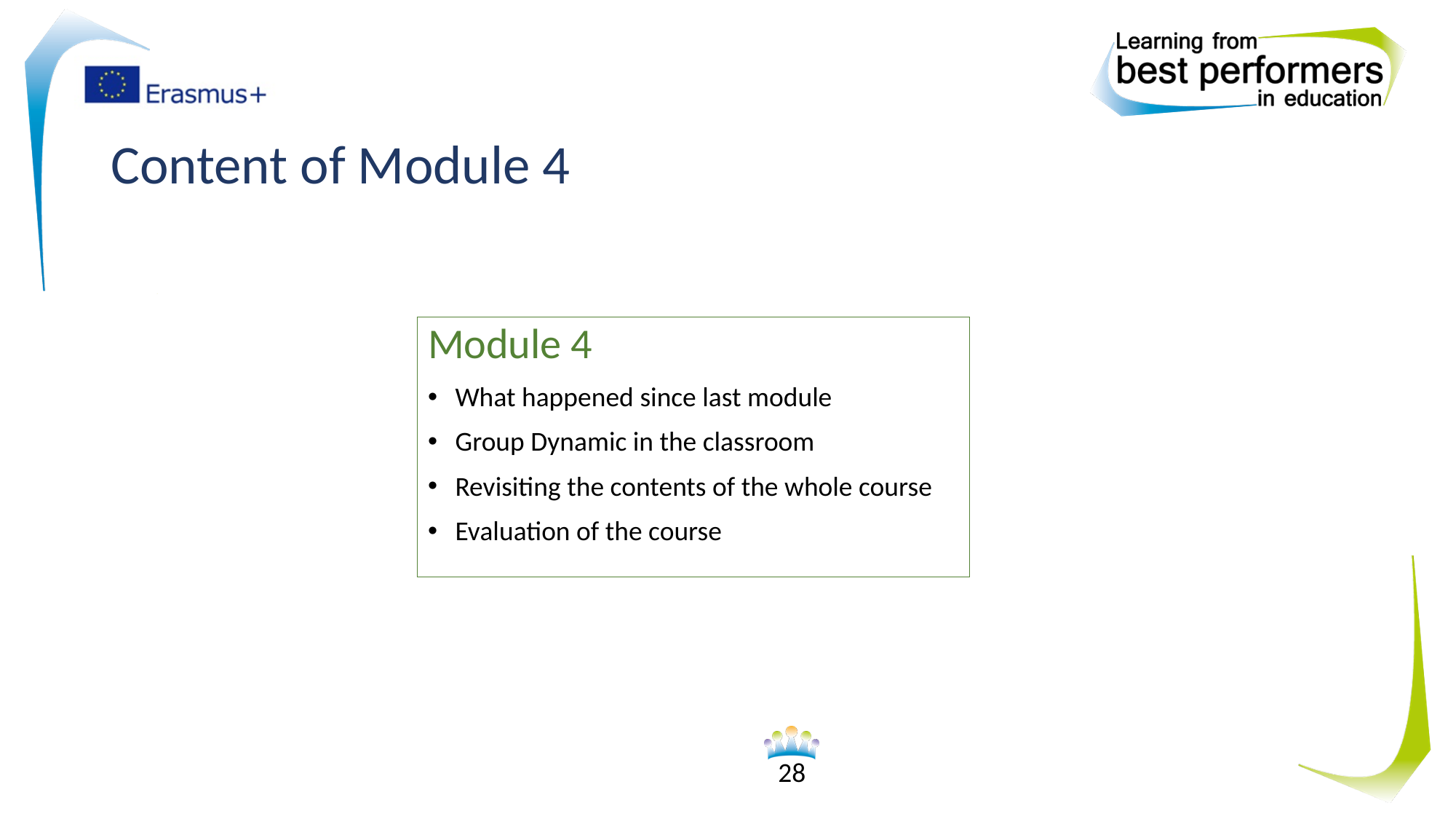

# Content of Module 4
Module 4
What happened since last module
Group Dynamic in the classroom
Revisiting the contents of the whole course
Evaluation of the course

28